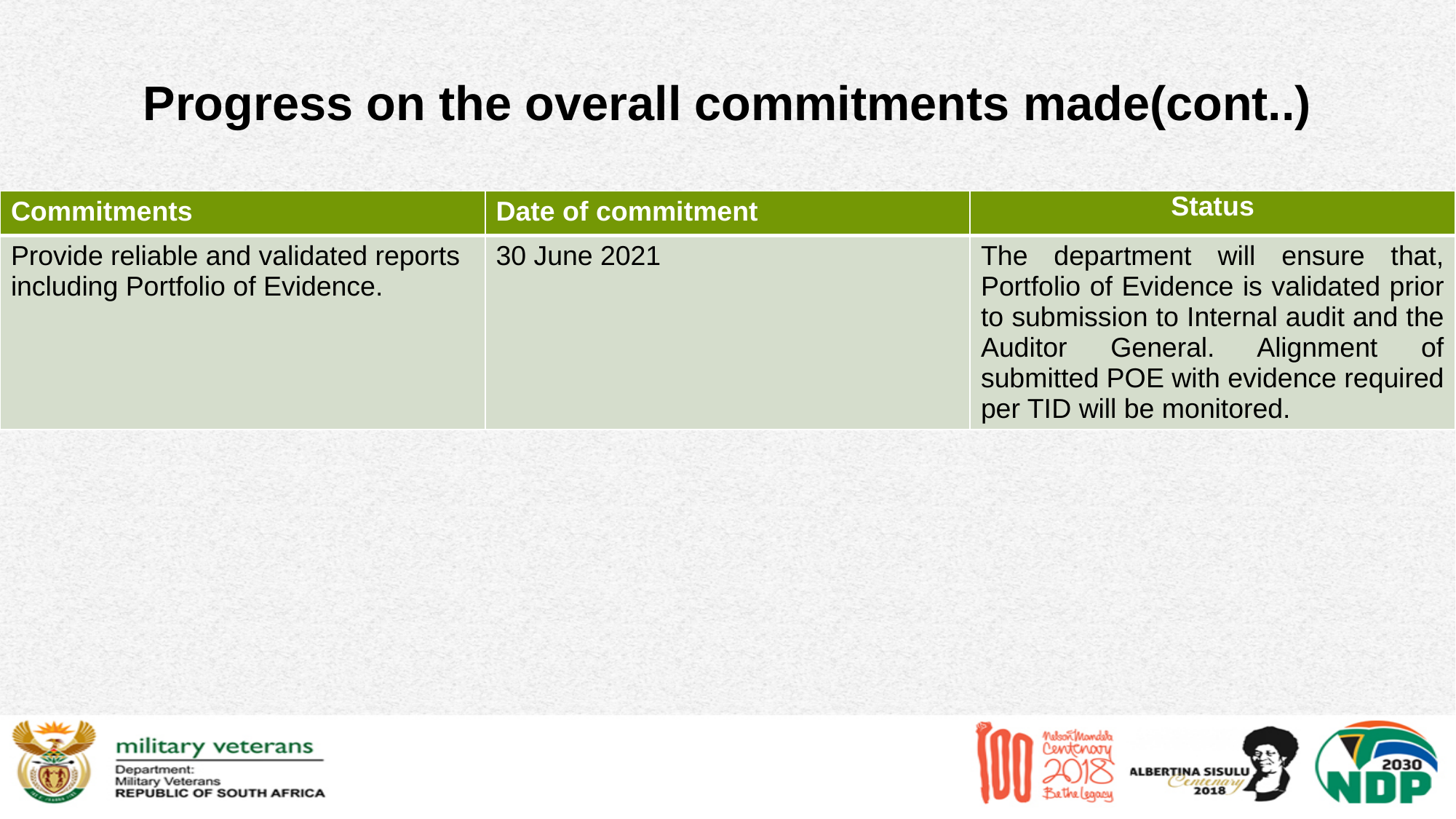

# Progress on the overall commitments made(cont..)
| Commitments | Date of commitment | Status |
| --- | --- | --- |
| Provide reliable and validated reports including Portfolio of Evidence. | 30 June 2021 | The department will ensure that, Portfolio of Evidence is validated prior to submission to Internal audit and the Auditor General. Alignment of submitted POE with evidence required per TID will be monitored. |